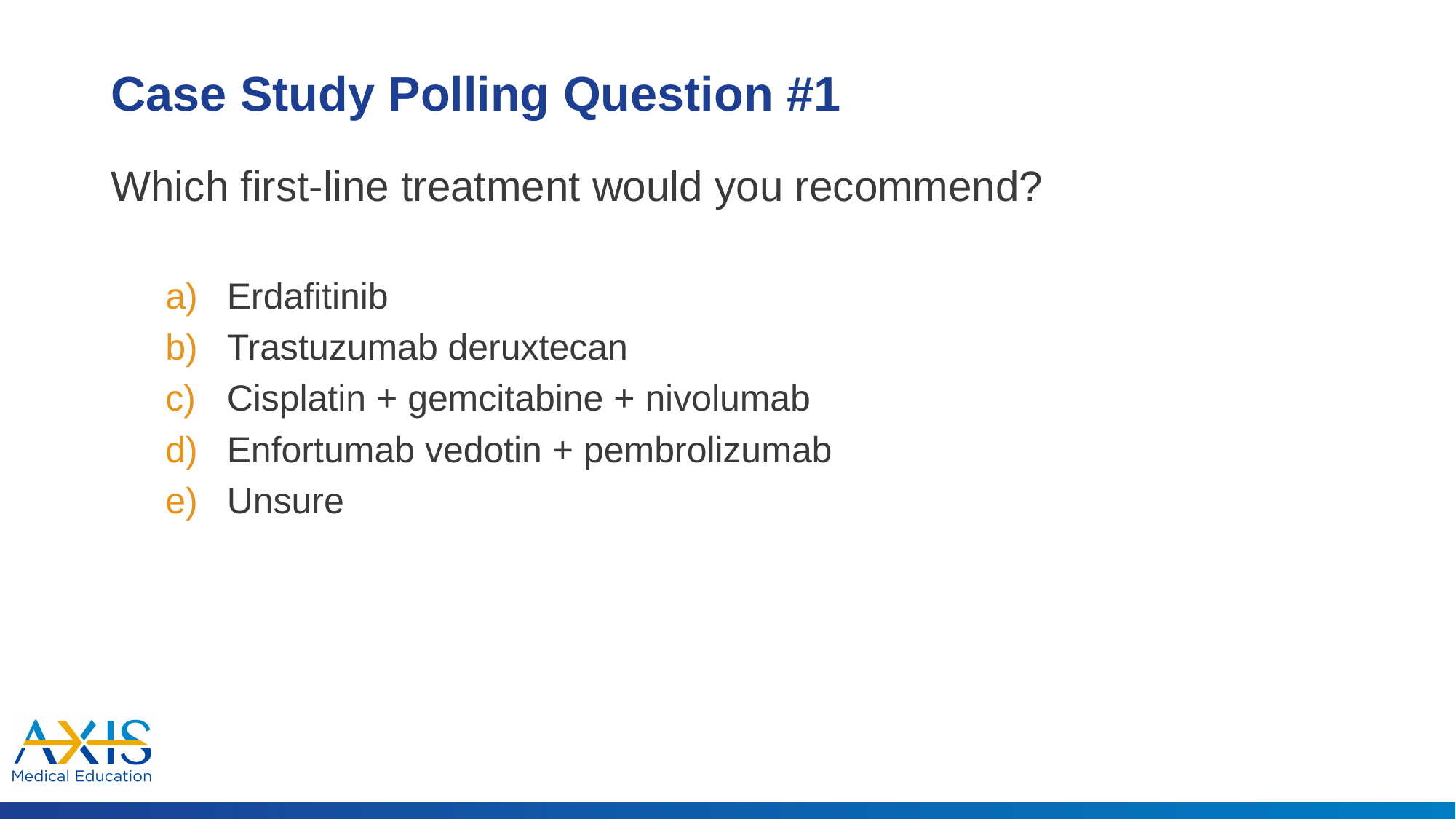

# Case Study Polling Question #1
Which first-line treatment would you recommend?

Erdafitinib
Trastuzumab deruxtecan
Cisplatin + gemcitabine + nivolumab
Enfortumab vedotin + pembrolizumab
Unsure